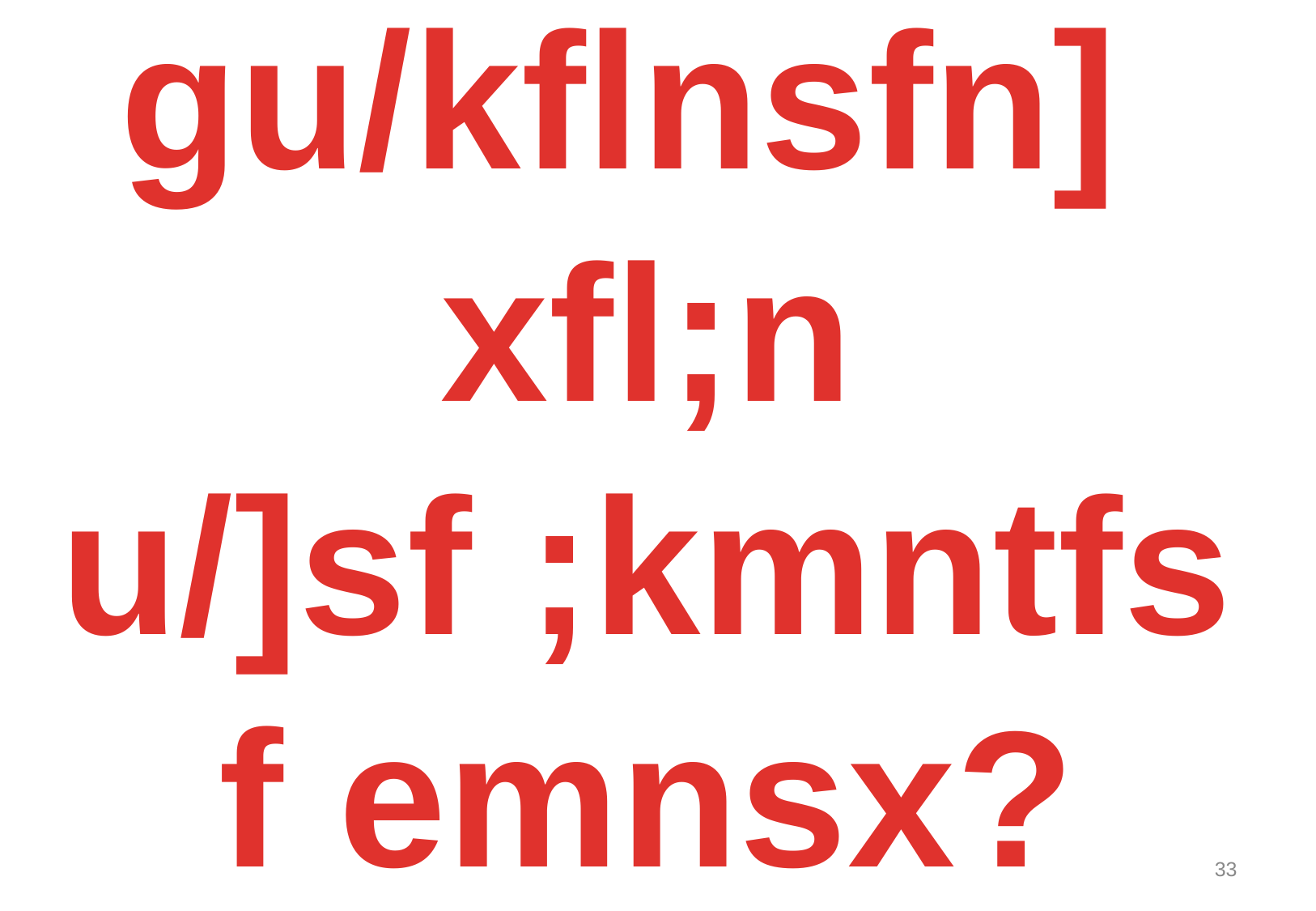

# gu/kflnsfn] xfl;n u/]sf ;kmntfsf emnsx?
33